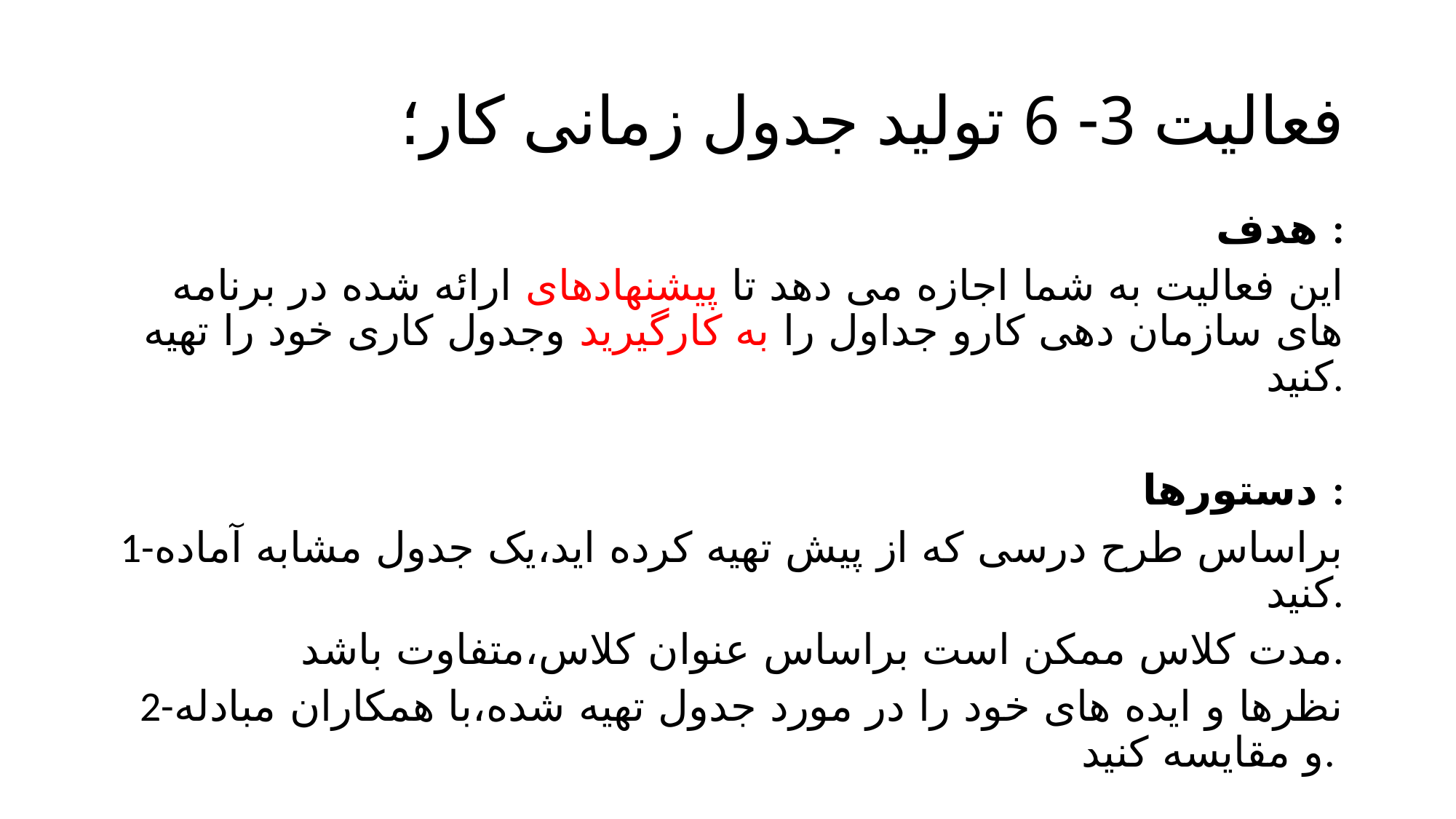

# فعالیت 3- 6 تولید جدول زمانی کار؛
هدف :
این فعالیت به شما اجازه می دهد تا پیشنهادهای ارائه شده در برنامه های سازمان دهی کارو جداول را به کارگیرید وجدول کاری خود را تهیه کنید.

دستورها :
1-براساس طرح درسی که از پیش تهیه کرده اید،یک جدول مشابه آماده کنید.
مدت کلاس ممکن است براساس عنوان کلاس،متفاوت باشد.
2-نظرها و ایده های خود را در مورد جدول تهیه شده،با همکاران مبادله و مقایسه کنید.